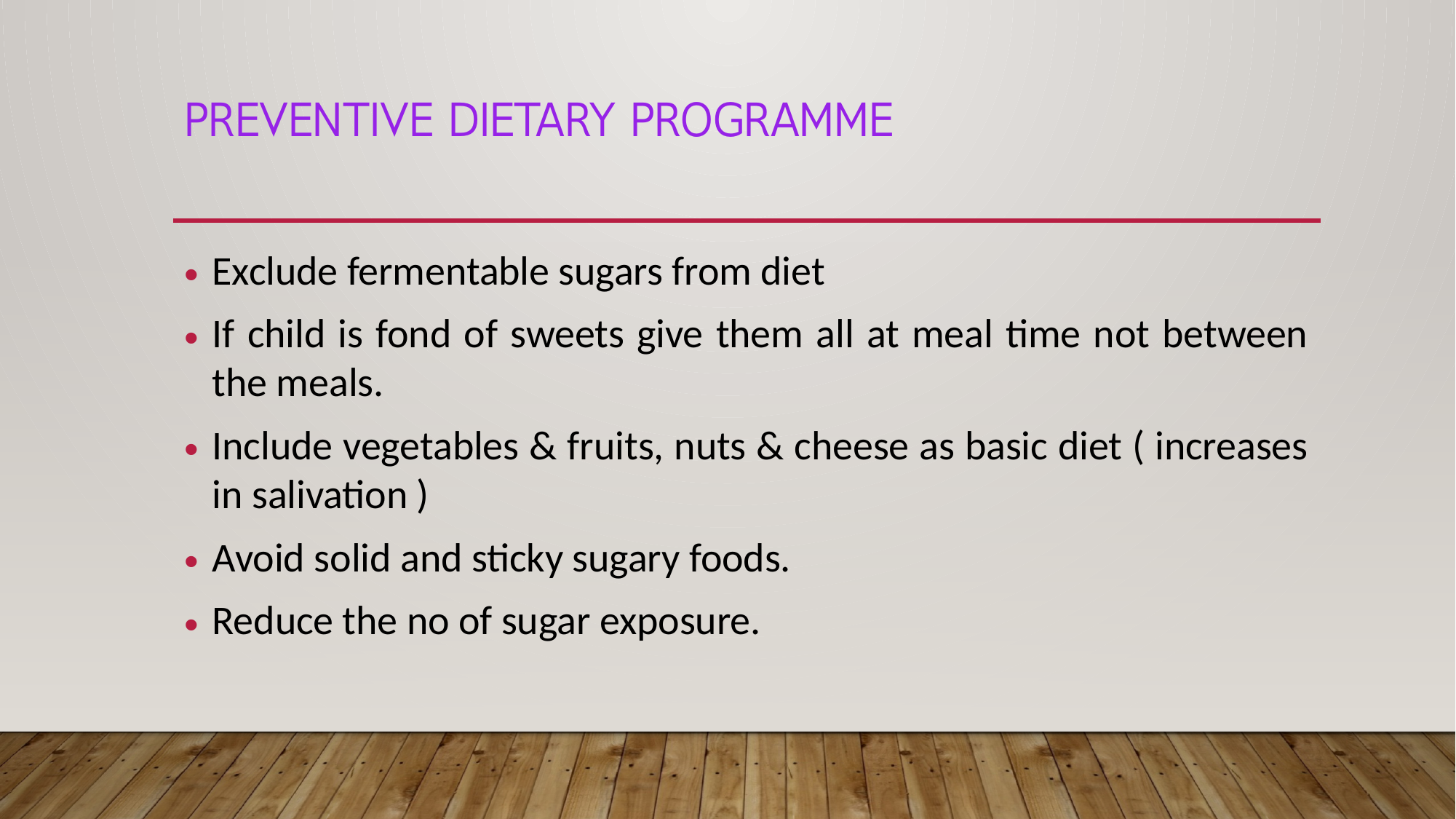

# PREVENTIVE DIETARY PROGRAMME
Exclude fermentable sugars from diet
If child is fond of sweets give them all at meal time not between the meals.
Include vegetables & fruits, nuts & cheese as basic diet ( increases in salivation )
Avoid solid and sticky sugary foods.
Reduce the no of sugar exposure.